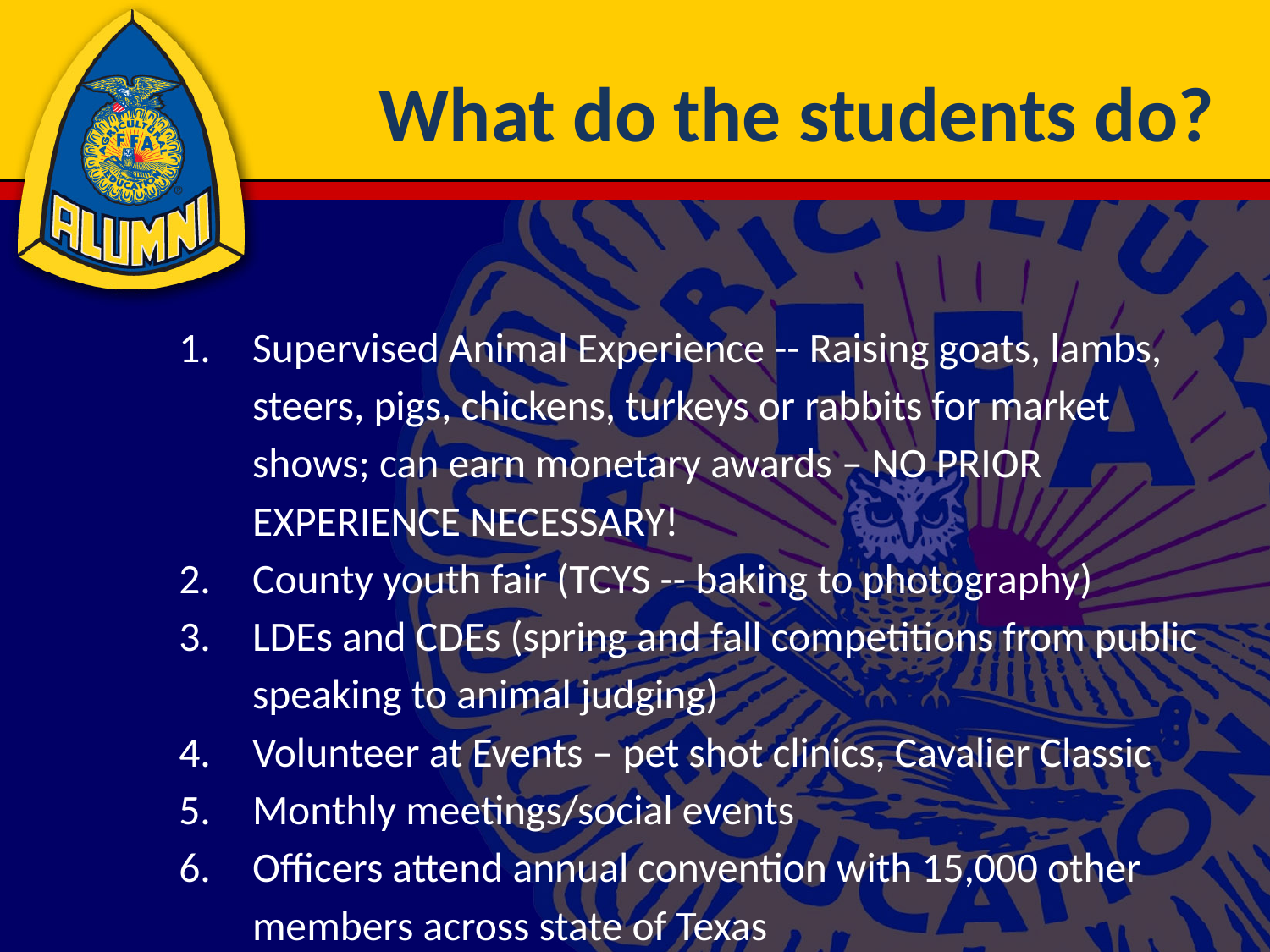

# What do the students do?
Supervised Animal Experience -- Raising goats, lambs, steers, pigs, chickens, turkeys or rabbits for market shows; can earn monetary awards – NO PRIOR EXPERIENCE NECESSARY!
County youth fair (TCYS -- baking to photography)
LDEs and CDEs (spring and fall competitions from public speaking to animal judging)
Volunteer at Events – pet shot clinics, Cavalier Classic
Monthly meetings/social events
Officers attend annual convention with 15,000 other members across state of Texas